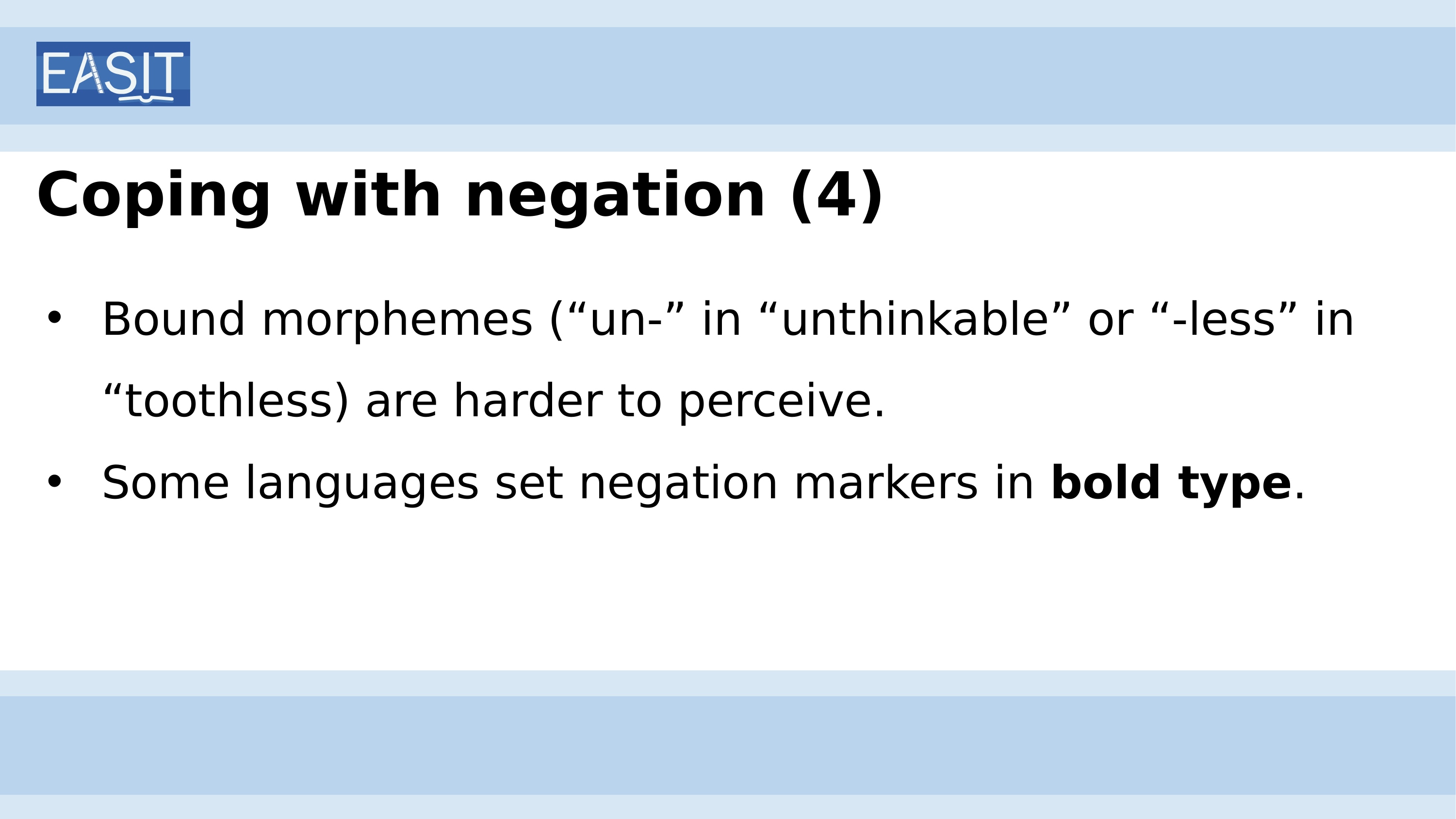

# Coping with negation (4)
Bound morphemes (“un-” in “unthinkable” or “-less” in “toothless) are harder to perceive.
Some languages set negation markers in bold type.